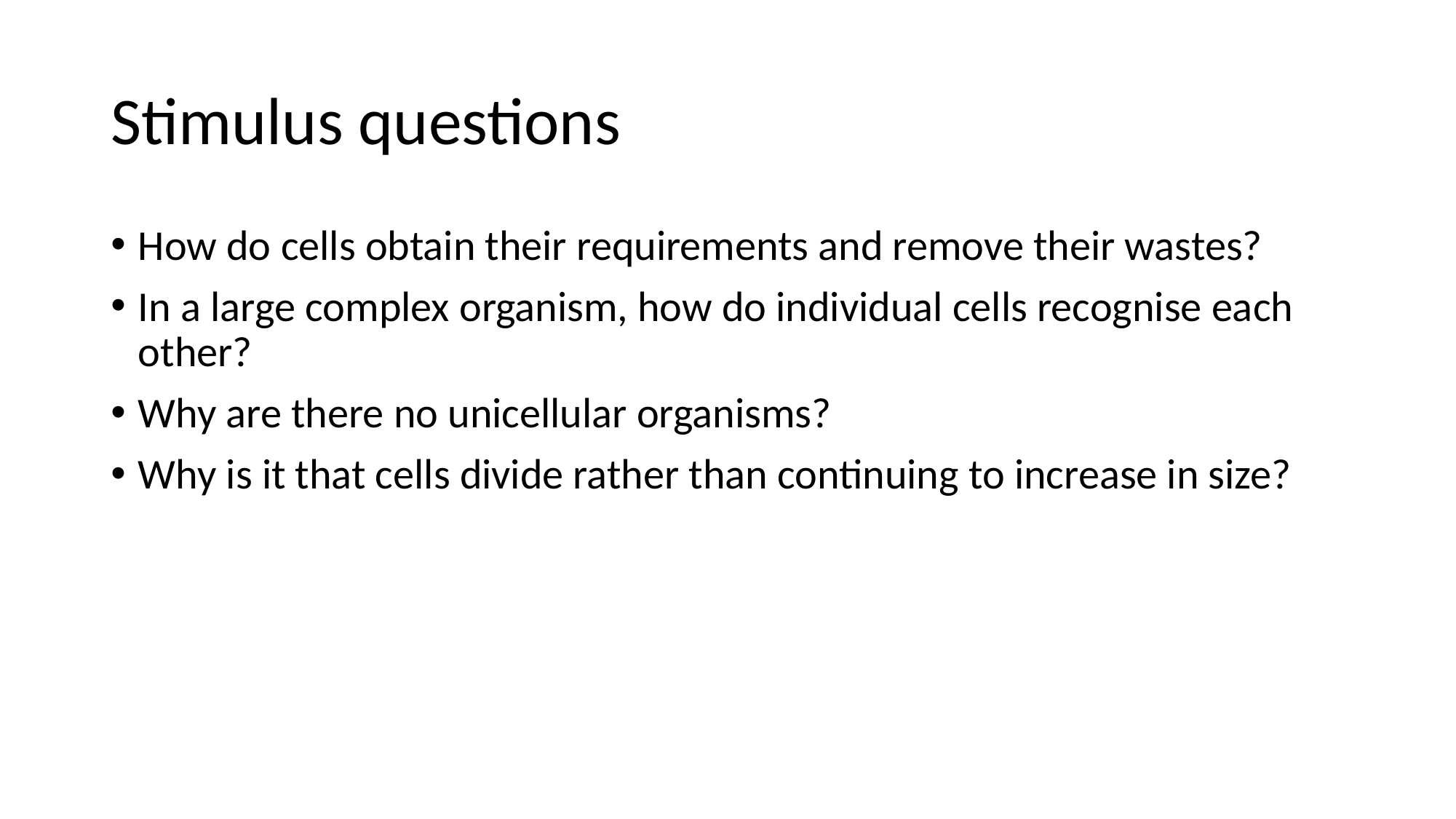

# Stimulus questions
How do cells obtain their requirements and remove their wastes?
In a large complex organism, how do individual cells recognise each other?
Why are there no unicellular organisms?
Why is it that cells divide rather than continuing to increase in size?